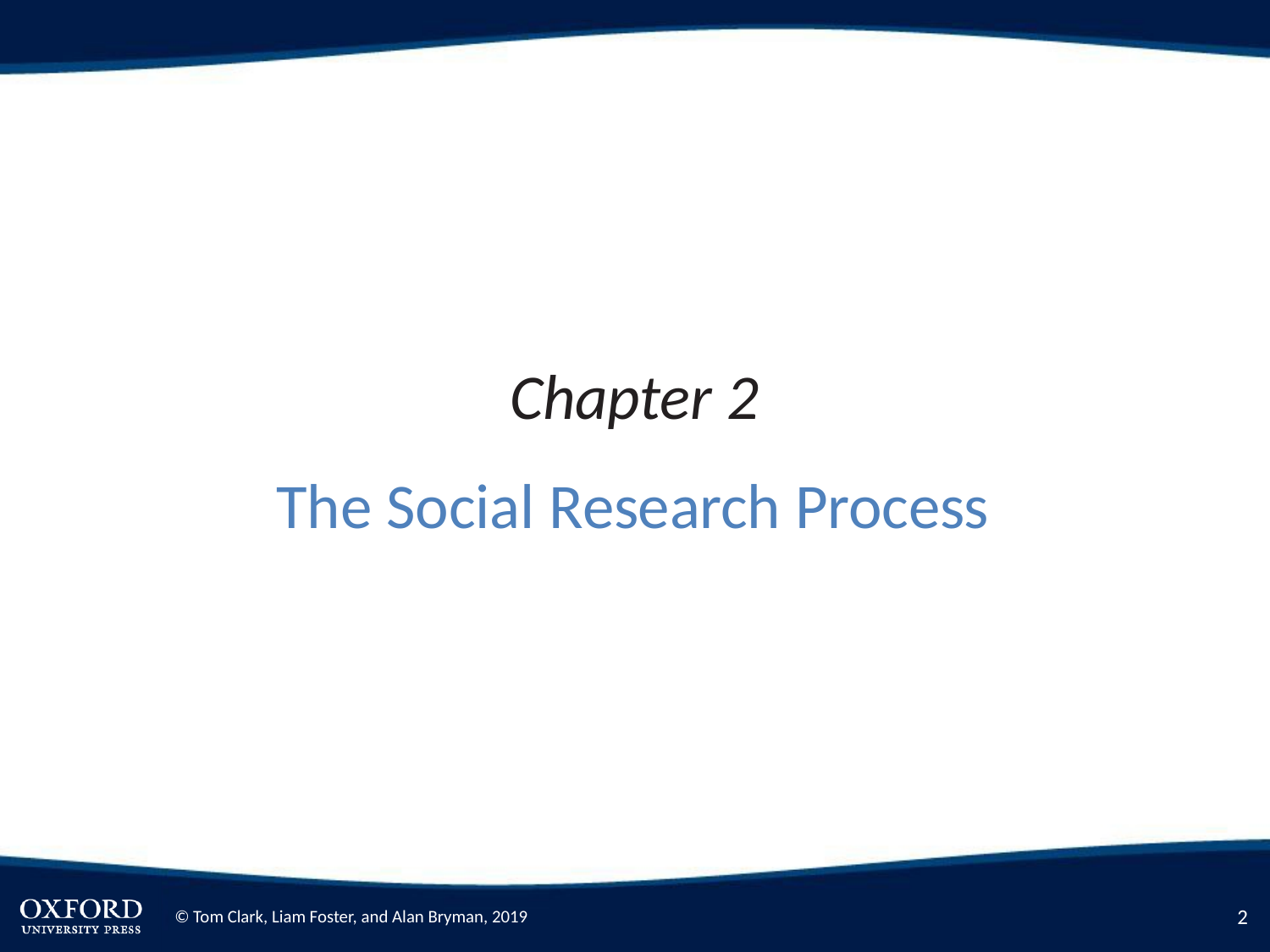

Chapter 2
The Social Research Process
2
© Tom Clark, Liam Foster, and Alan Bryman, 2019